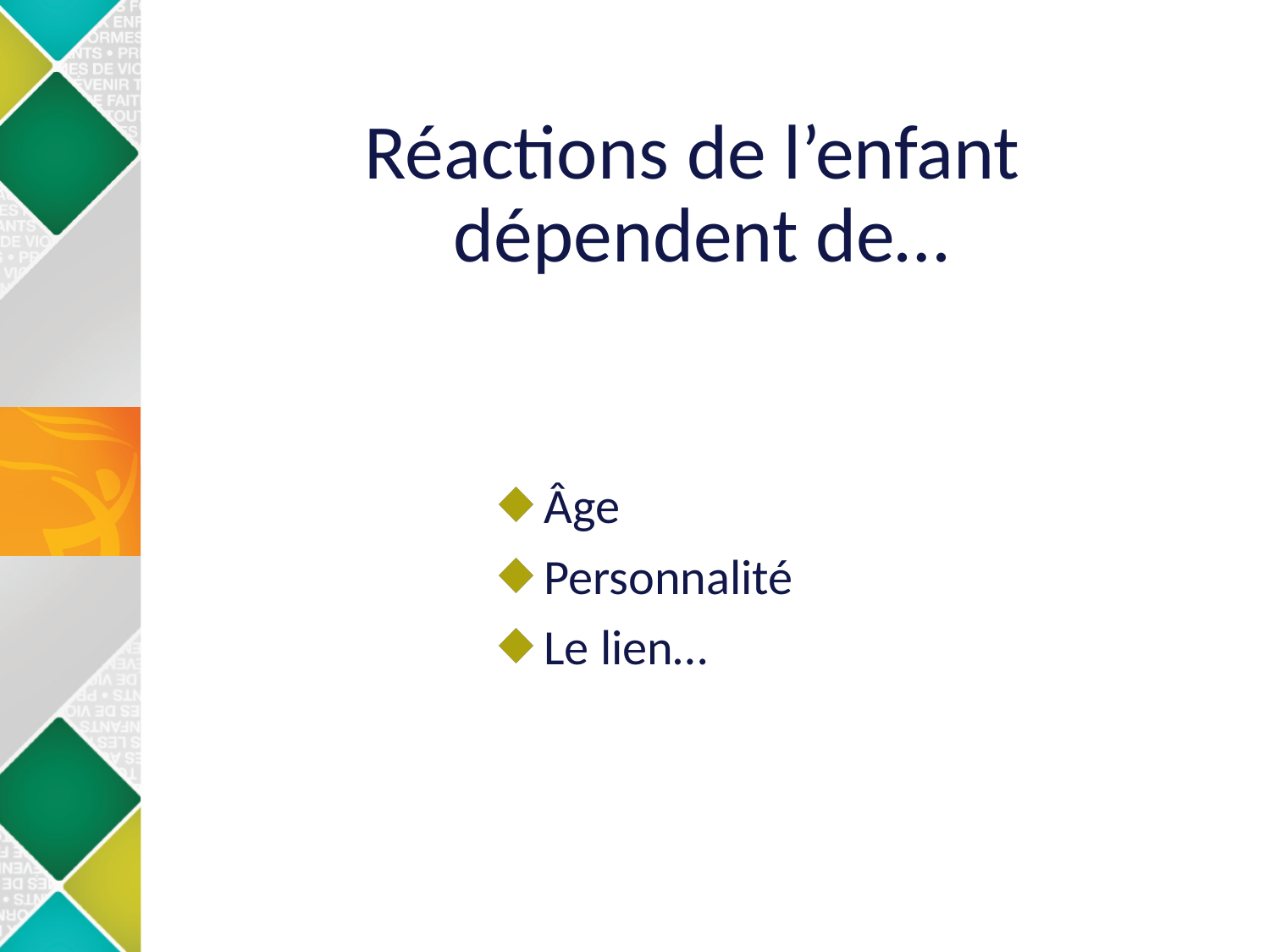

# Réactions de l’enfant dépendent de…

 Âge
 Personnalité
 Le lien…